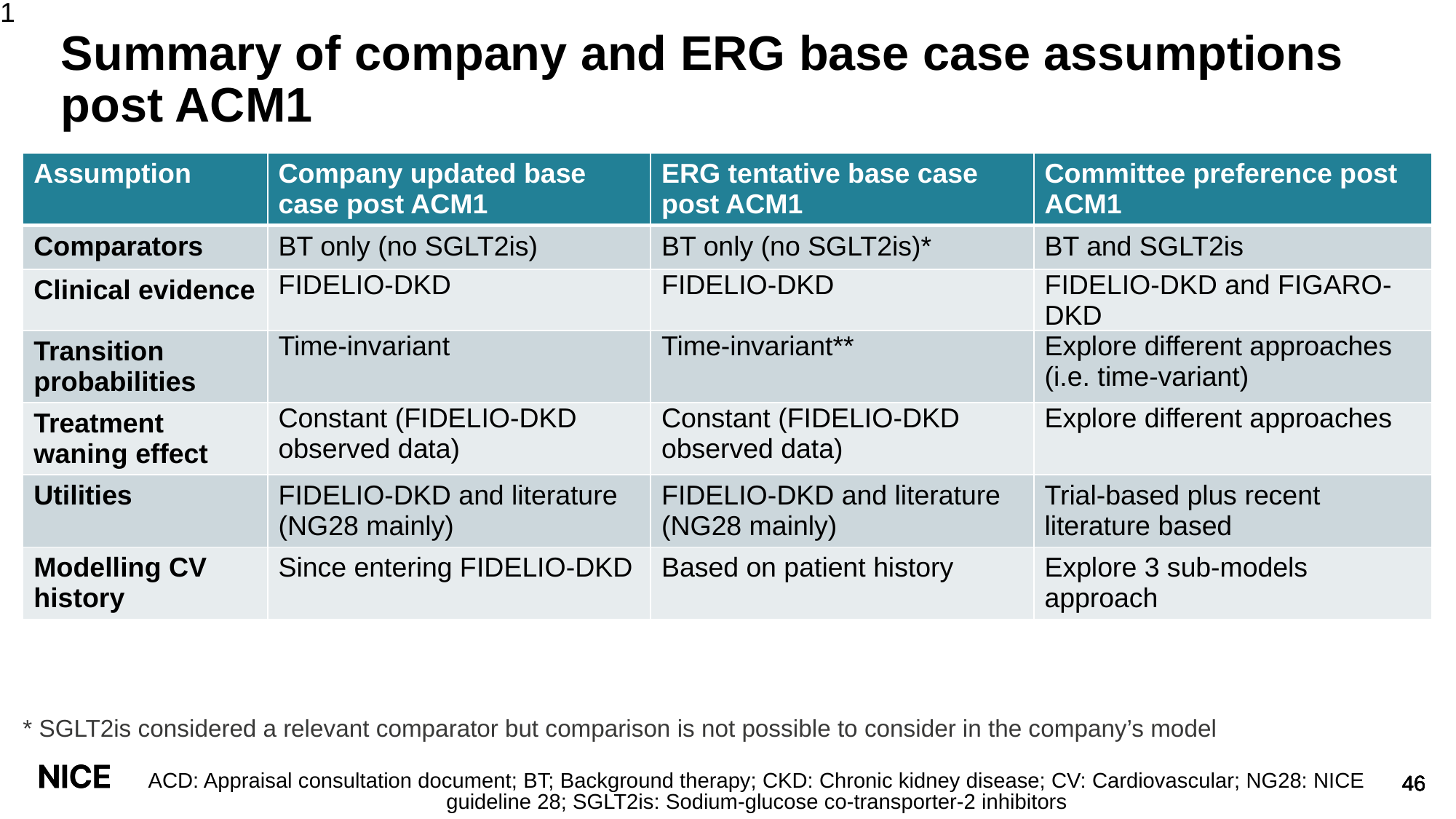

1
Summary of company and ERG base case assumptions post ACM1
| Assumption | Company updated base case post ACM1 | ERG tentative base case post ACM1 | Committee preference post ACM1 |
| --- | --- | --- | --- |
| Comparators | BT only (no SGLT2is) | BT only (no SGLT2is)\* | BT and SGLT2is |
| Clinical evidence | FIDELIO-DKD | FIDELIO-DKD | FIDELIO-DKD and FIGARO-DKD |
| Transition probabilities | Time-invariant | Time-invariant\*\* | Explore different approaches (i.e. time-variant) |
| Treatment waning effect | Constant (FIDELIO-DKD observed data) | Constant (FIDELIO-DKD observed data) | Explore different approaches |
| Utilities | FIDELIO-DKD and literature (NG28 mainly) | FIDELIO-DKD and literature (NG28 mainly) | Trial-based plus recent literature based |
| Modelling CV history | Since entering FIDELIO-DKD | Based on patient history | Explore 3 sub-models approach |
* SGLT2is considered a relevant comparator but comparison is not possible to consider in the company’s model
ACD: Appraisal consultation document; BT; Background therapy; CKD: Chronic kidney disease; CV: Cardiovascular; NG28: NICE guideline 28; SGLT2is: Sodium-glucose co-transporter-2 inhibitors